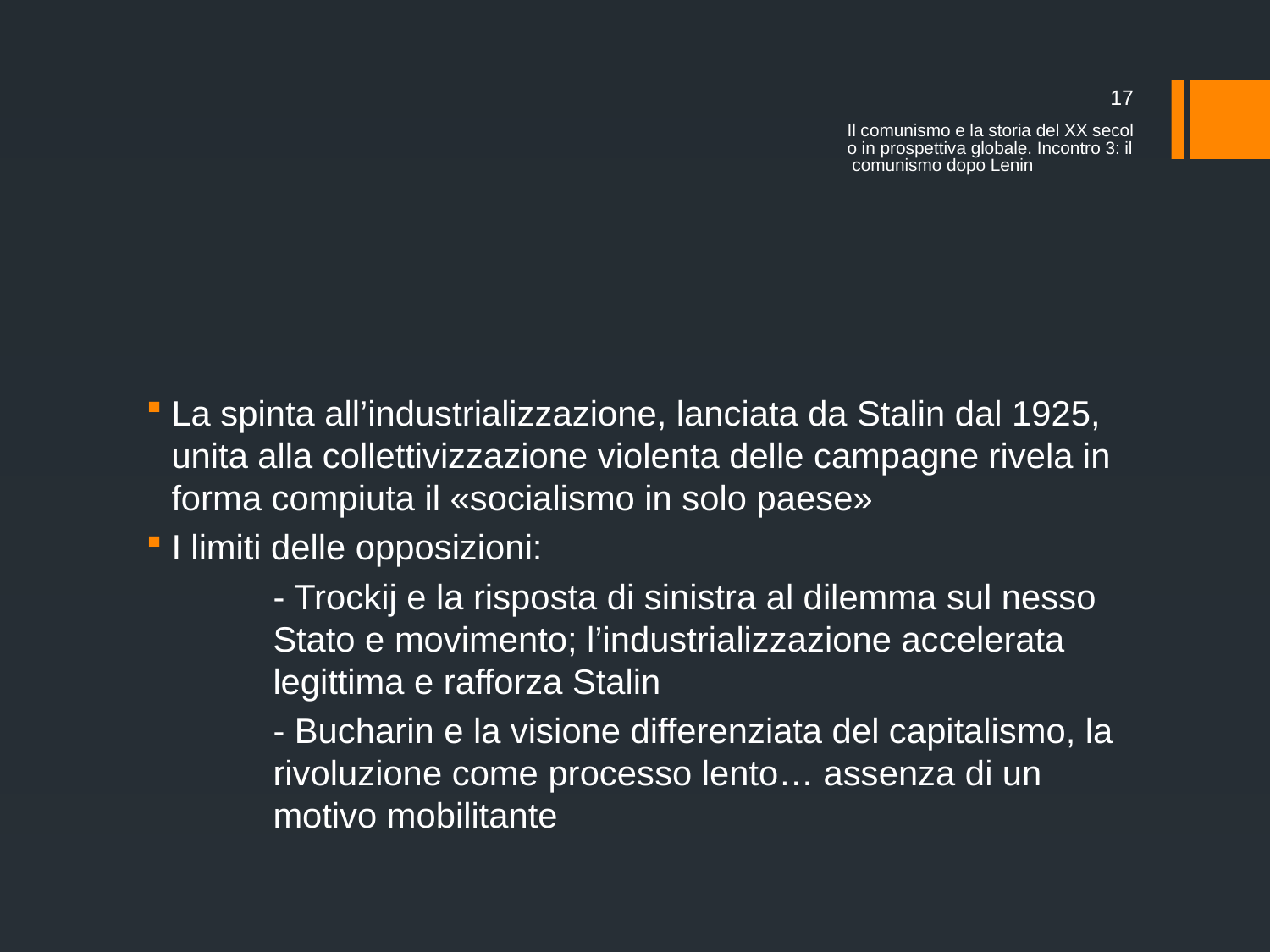

17
Il comunismo e la storia del XX secolo in prospettiva globale. Incontro 3: il comunismo dopo Lenin
#
La spinta all’industrializzazione, lanciata da Stalin dal 1925, unita alla collettivizzazione violenta delle campagne rivela in forma compiuta il «socialismo in solo paese»
I limiti delle opposizioni:
	- Trockij e la risposta di sinistra al dilemma sul nesso 	Stato e movimento; l’industrializzazione accelerata 	legittima e rafforza Stalin
	- Bucharin e la visione differenziata del capitalismo, la 	rivoluzione come processo lento… assenza di un 	motivo mobilitante